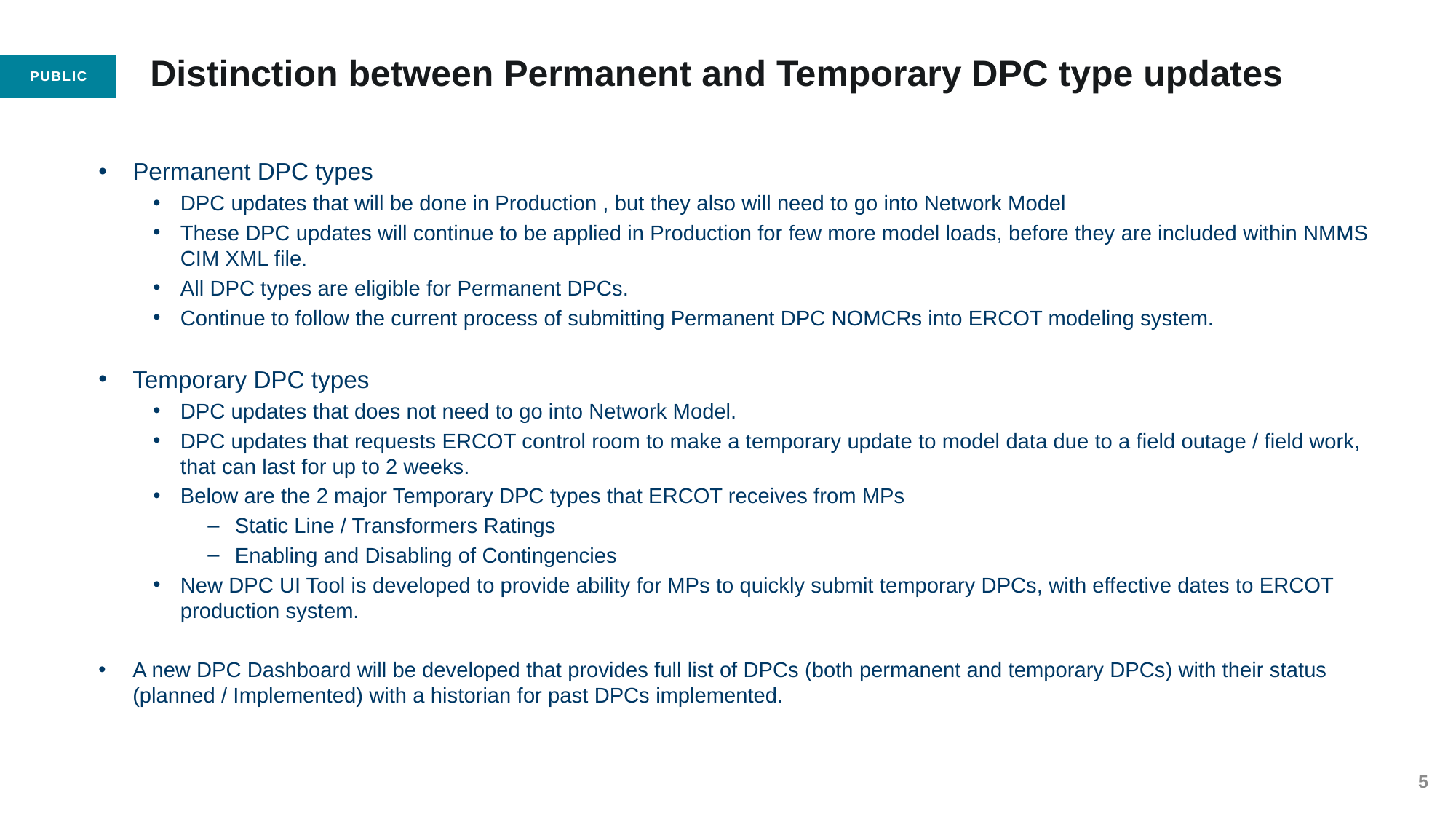

5
# Distinction between Permanent and Temporary DPC type updates

Permanent DPC types
DPC updates that will be done in Production , but they also will need to go into Network Model
These DPC updates will continue to be applied in Production for few more model loads, before they are included within NMMS CIM XML file.
All DPC types are eligible for Permanent DPCs.
Continue to follow the current process of submitting Permanent DPC NOMCRs into ERCOT modeling system.

Temporary DPC types
DPC updates that does not need to go into Network Model.
DPC updates that requests ERCOT control room to make a temporary update to model data due to a field outage / field work, that can last for up to 2 weeks.
Below are the 2 major Temporary DPC types that ERCOT receives from MPs
Static Line / Transformers Ratings
Enabling and Disabling of Contingencies
New DPC UI Tool is developed to provide ability for MPs to quickly submit temporary DPCs, with effective dates to ERCOT production system.

A new DPC Dashboard will be developed that provides full list of DPCs (both permanent and temporary DPCs) with their status (planned / Implemented) with a historian for past DPCs implemented.